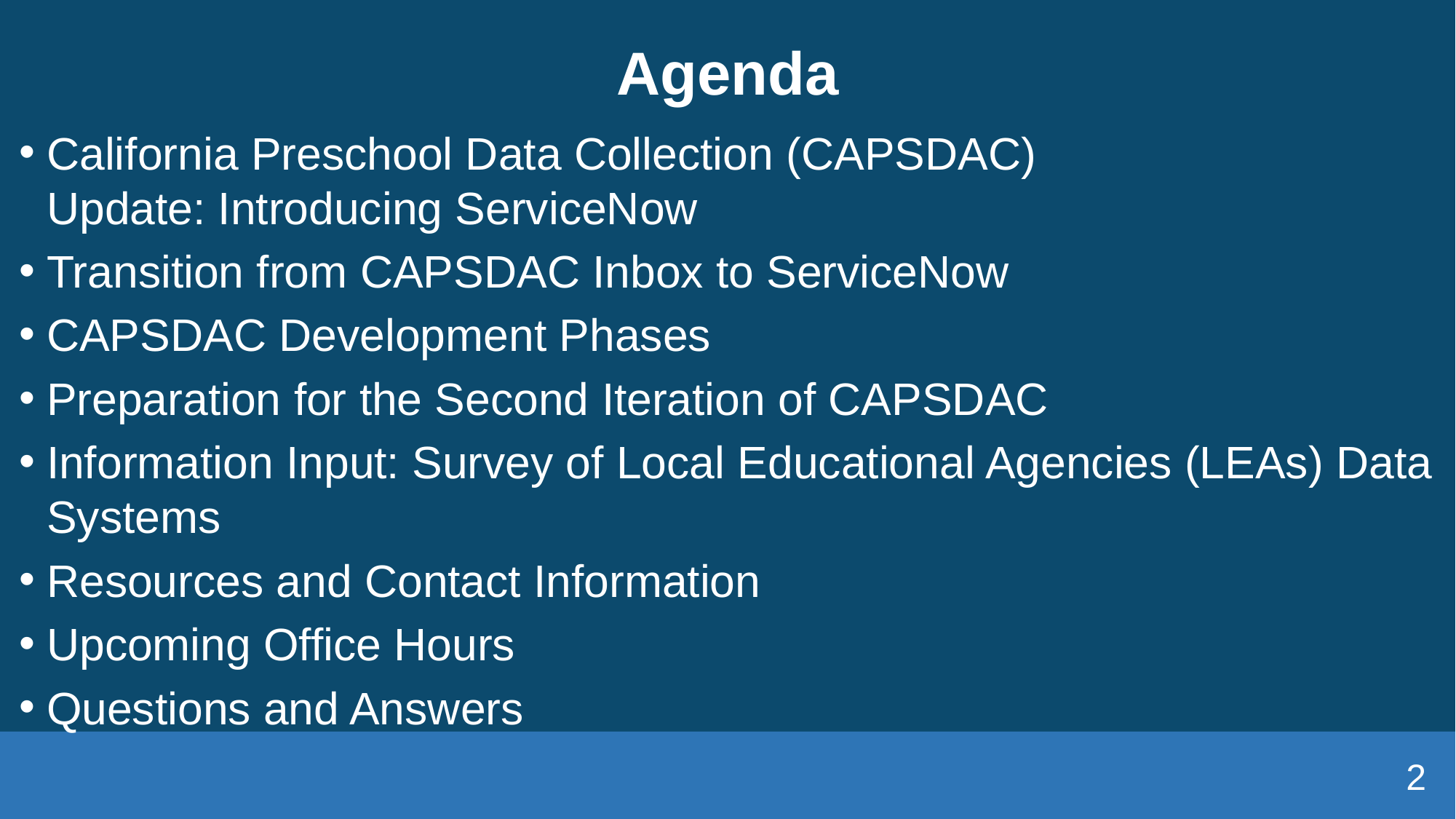

# Agenda
California Preschool Data Collection (CAPSDAC) Update: Introducing ServiceNow
Transition from CAPSDAC Inbox to ServiceNow
CAPSDAC Development Phases
Preparation for the Second Iteration of CAPSDAC
Information Input: Survey of Local Educational Agencies (LEAs) Data Systems
Resources and Contact Information
Upcoming Office Hours
Questions and Answers
2